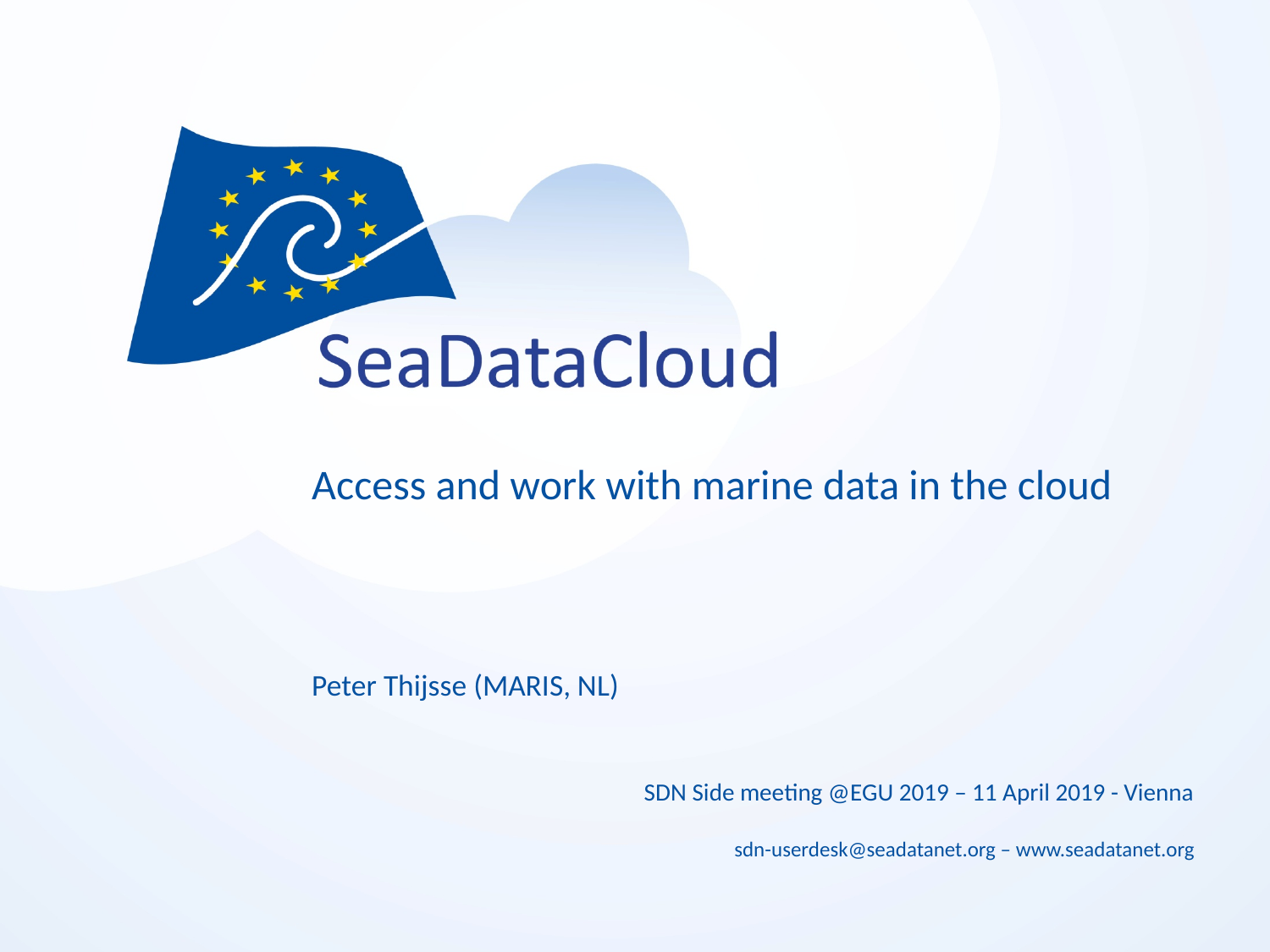

# Access and work with marine data in the cloud
Peter Thijsse (MARIS, NL)
SDN Side meeting @EGU 2019 – 11 April 2019 - Vienna